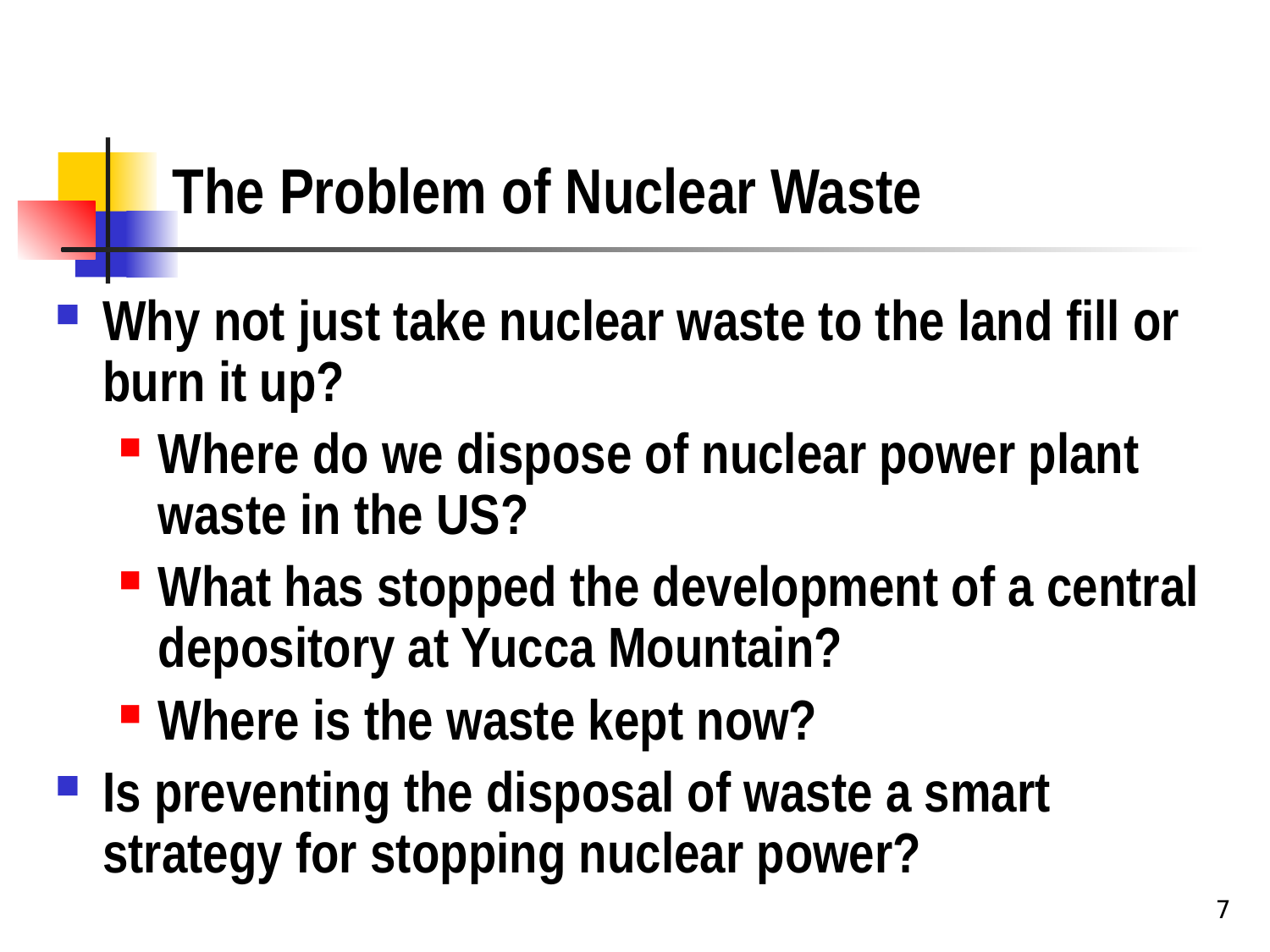

# The Problem of Nuclear Waste
Why not just take nuclear waste to the land fill or burn it up?
Where do we dispose of nuclear power plant waste in the US?
What has stopped the development of a central depository at Yucca Mountain?
Where is the waste kept now?
Is preventing the disposal of waste a smart strategy for stopping nuclear power?
7